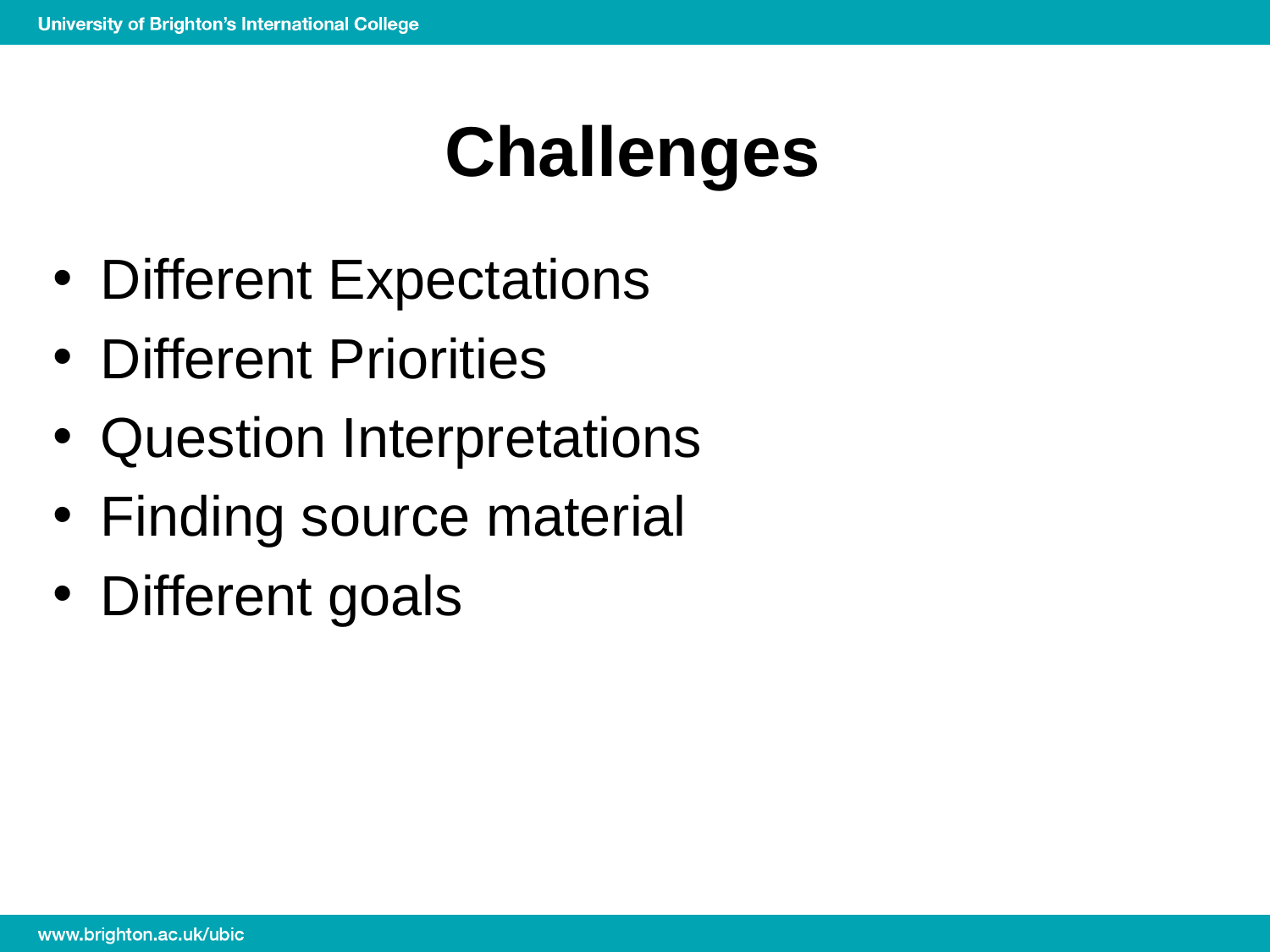

# Challenges
Different Expectations
Different Priorities
Question Interpretations
Finding source material
Different goals